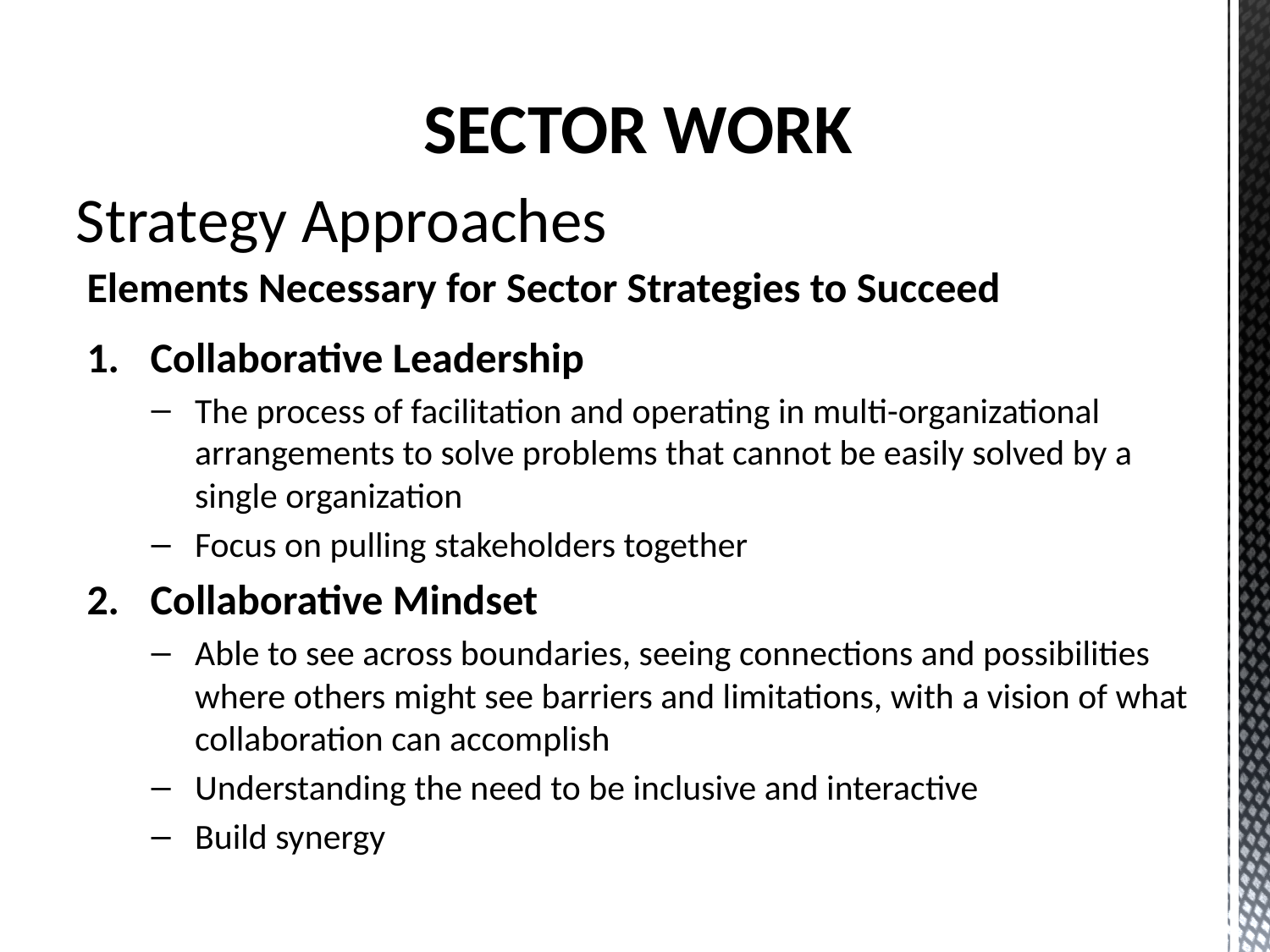

SECTOR WORK
Strategy Approaches
Elements Necessary for Sector Strategies to Succeed
Collaborative Leadership
The process of facilitation and operating in multi-organizational arrangements to solve problems that cannot be easily solved by a single organization
Focus on pulling stakeholders together
Collaborative Mindset
Able to see across boundaries, seeing connections and possibilities where others might see barriers and limitations, with a vision of what collaboration can accomplish
Understanding the need to be inclusive and interactive
Build synergy